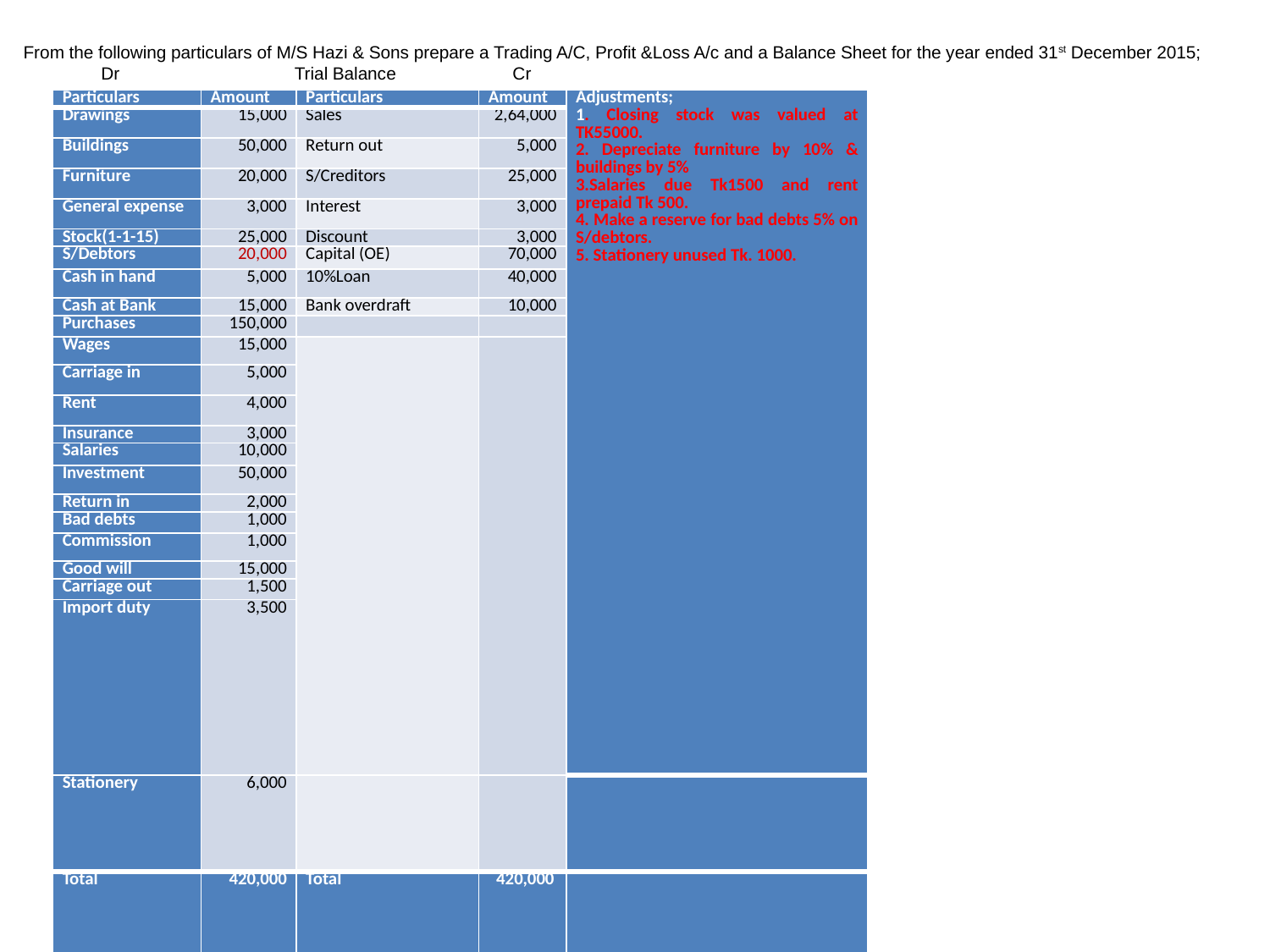

From the following particulars of M/S Hazi & Sons prepare a Trading A/C, Profit &Loss A/c and a Balance Sheet for the year ended 31st December 2015;
                Dr                                    Trial Balance                        Cr
| Particulars | Amount | Particulars | Amount | Adjustments; 1. Closing stock was valued at TK55000. 2. Depreciate furniture by 10% & buildings by 5% 3.Salaries due Tk1500 and rent prepaid Tk 500. 4. Make a reserve for bad debts 5% on S/debtors. 5. Stationery unused Tk. 1000. |
| --- | --- | --- | --- | --- |
| Drawings | 15,000 | Sales | 2,64,000 |  |
| Buildings | 50,000 | Return out | 5,000 |  |
| Furniture | 20,000 | S/Creditors | 25,000 |  |
| General expense | 3,000 | Interest | 3,000 |  |
| Stock(1-1-15) | 25,000 | Discount | 3,000 |  |
| S/Debtors | 20,000 | Capital (OE) | 70,000 |  |
| Cash in hand | 5,000 | 10%Loan | 40,000 |  |
| Cash at Bank | 15,000 | Bank overdraft | 10,000 |  |
| Purchases | 150,000 |  |  |  |
| Wages | 15,000 |  |  |  |
| Carriage in | 5,000 |  |  |  |
| Rent | 4,000 |  |  |  |
| Insurance | 3,000 |  |  |  |
| Salaries | 10,000 |  |  |  |
| Investment | 50,000 |  |  |  |
| Return in | 2,000 |  |  |  |
| Bad debts | 1,000 |  |  |  |
| Commission | 1,000 |  |  |  |
| Good will | 15,000 |  |  |  |
| Carriage out | 1,500 |  |  |  |
| Import duty | 3,500 |  |  |  |
| Stationery | 6,000 |  |  |  |
| Total | 420,000 | Total | 420,000 |  |